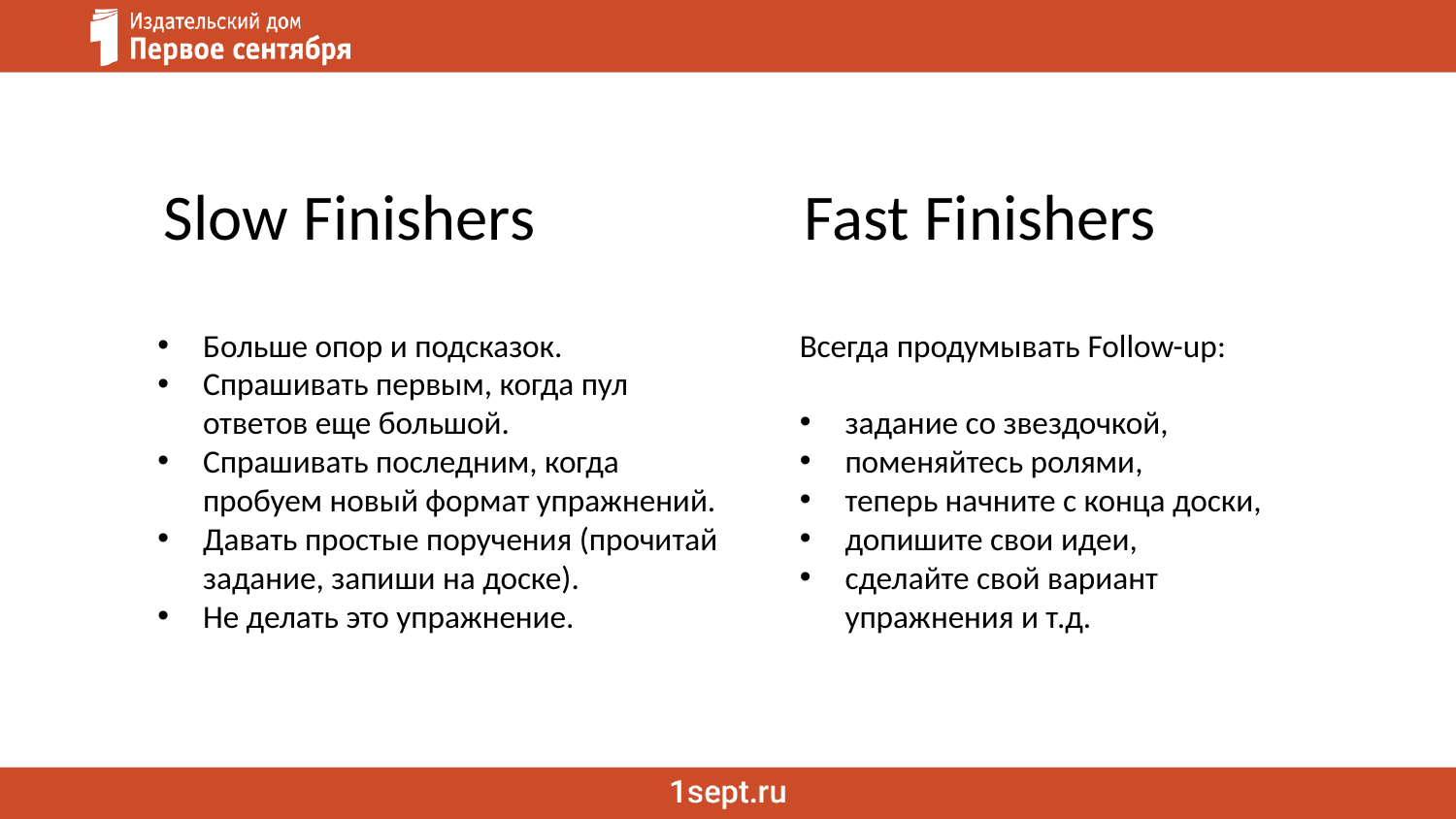

Slow Finishers
# Fast Finishers
Больше опор и подсказок.
Спрашивать первым, когда пул ответов еще большой.
Спрашивать последним, когда пробуем новый формат упражнений.
Давать простые поручения (прочитай задание, запиши на доске).
Не делать это упражнение.

Всегда продумывать Follow-up:

задание со звездочкой,
поменяйтесь ролями,
теперь начните с конца доски,
допишите свои идеи,
сделайте свой вариант упражнения и т.д.